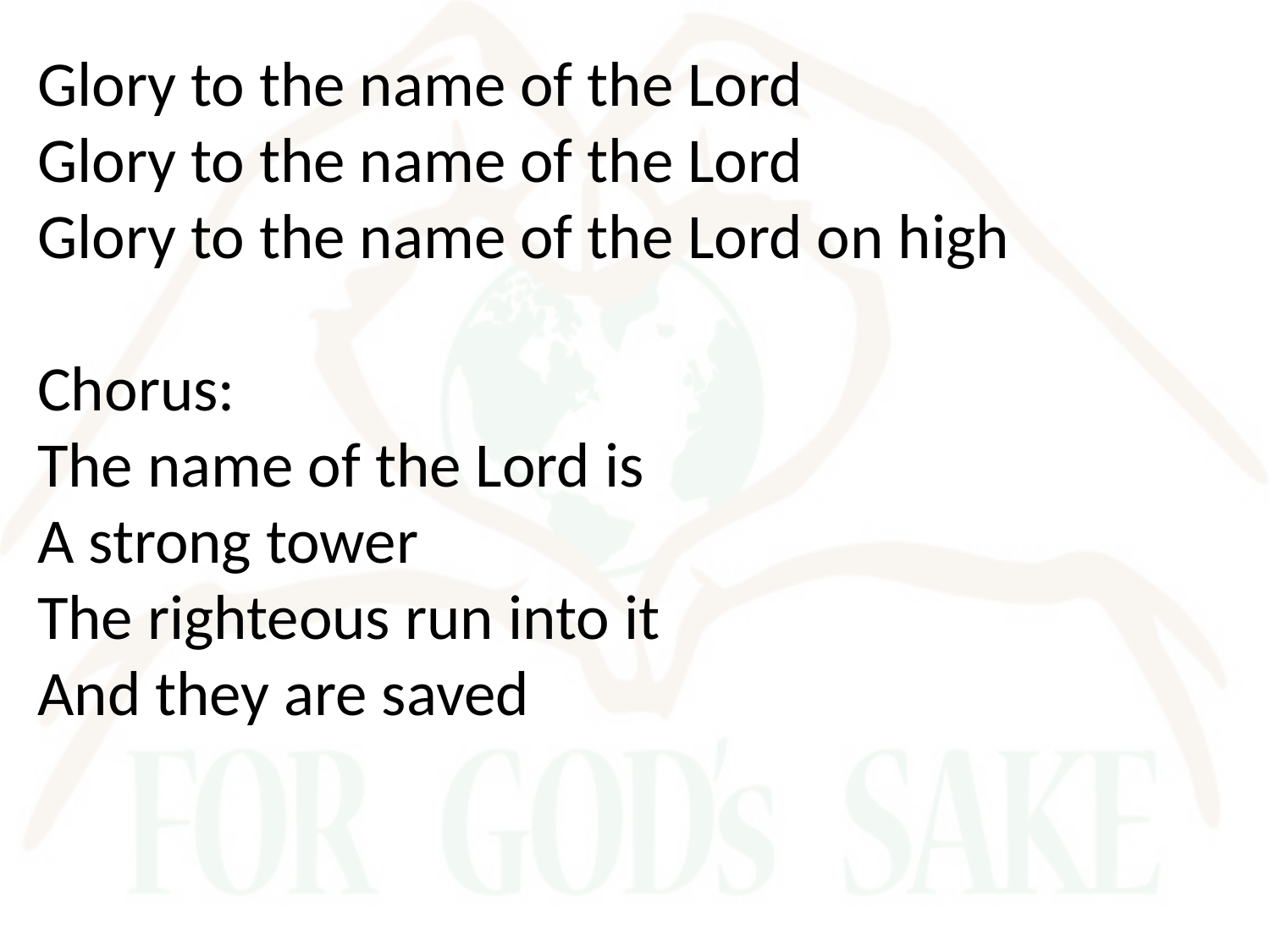

Glory to the name of the Lord
Glory to the name of the Lord
Glory to the name of the Lord on high

Chorus:
The name of the Lord is
A strong tower
The righteous run into it
And they are saved